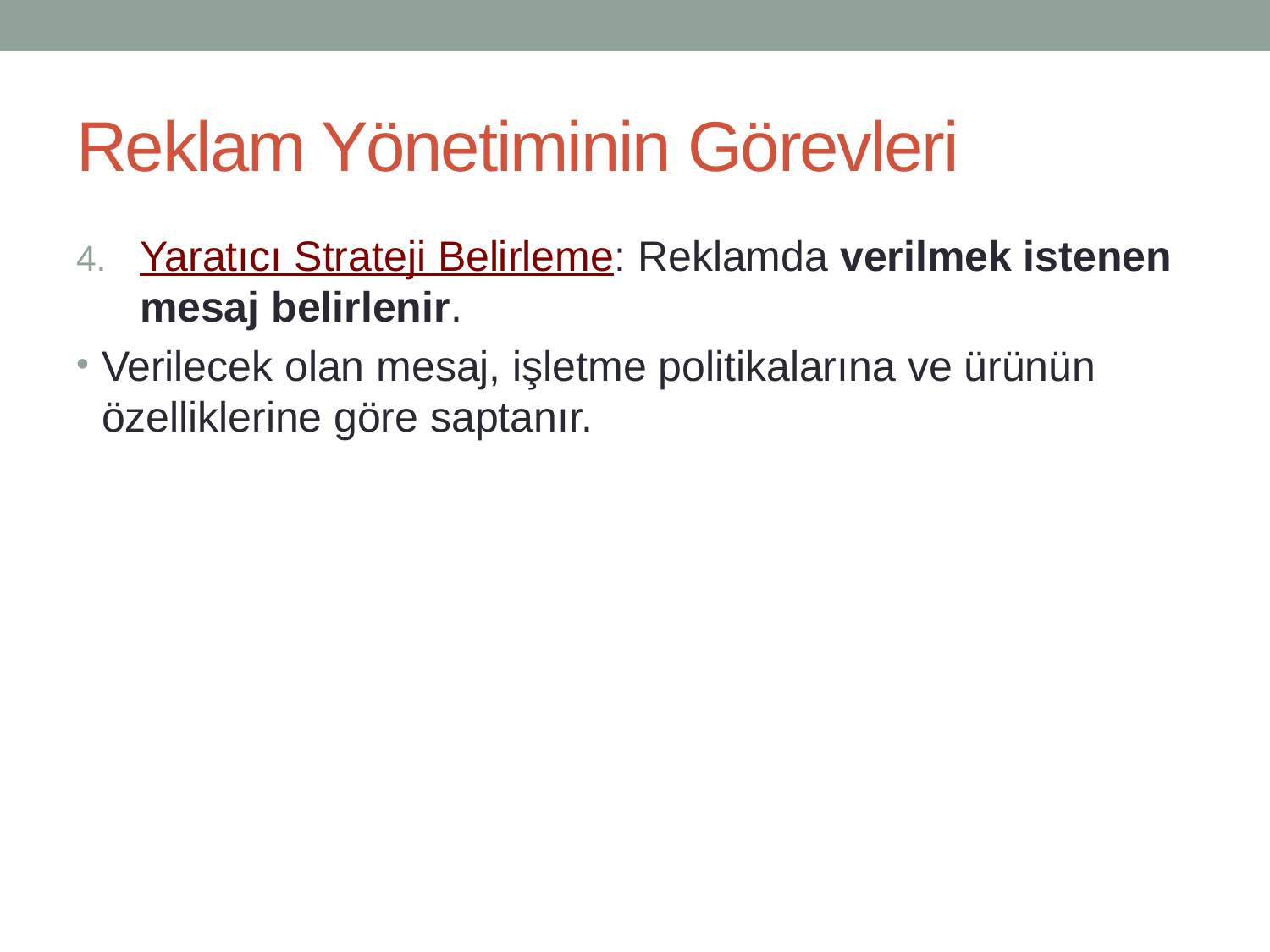

# Reklam Yönetiminin Görevleri
Yaratıcı Strateji Belirleme: Reklamda verilmek istenen mesaj belirlenir.
Verilecek olan mesaj, işletme politikalarına ve ürünün özelliklerine göre saptanır.